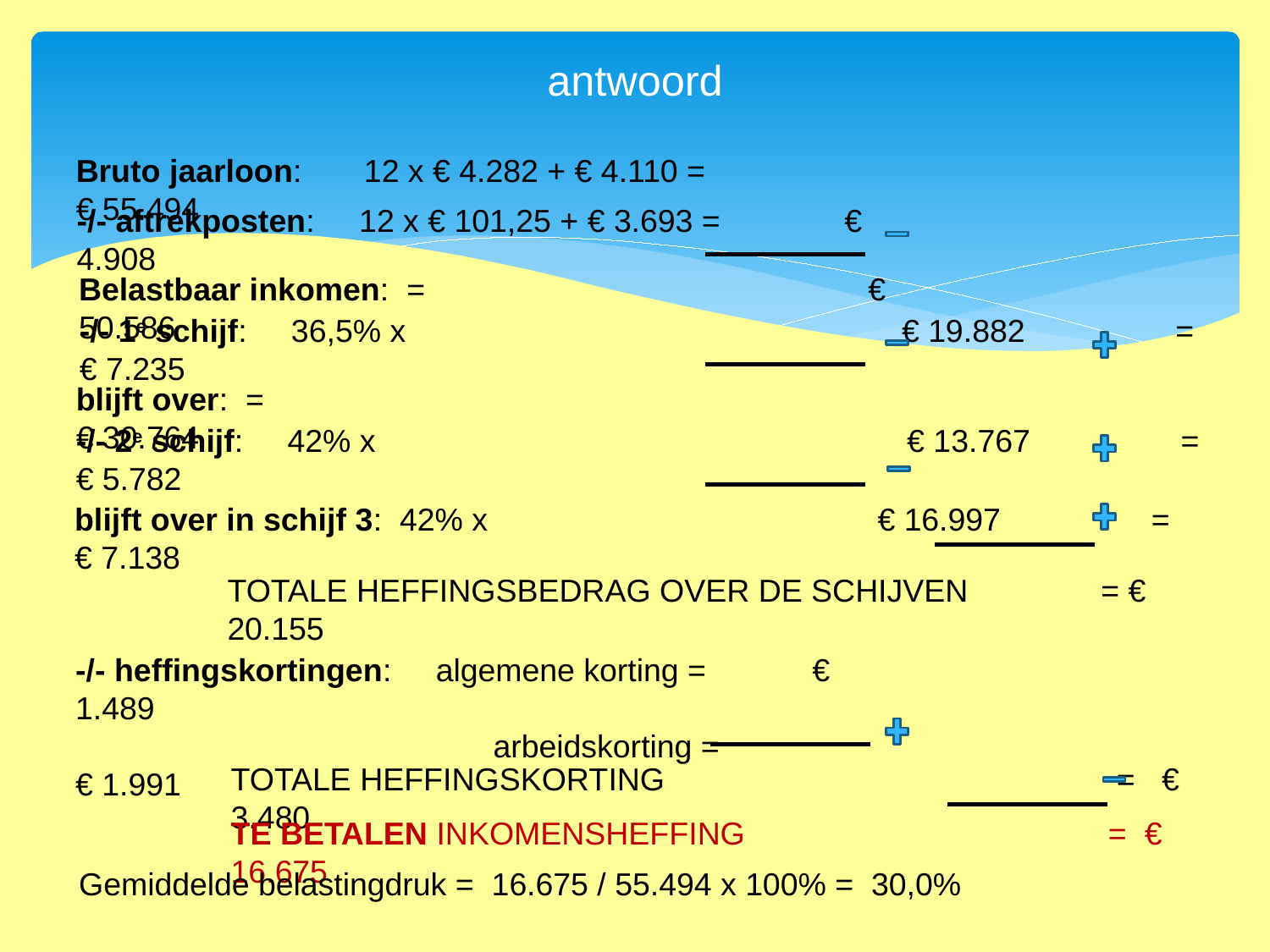

# antwoord
Bruto jaarloon:       12 x € 4.282 + € 4.110 =                € 55.494
-/- aftrekposten:     12 x € 101,25 + € 3.693 =              €  4.908

Belastbaar inkomen:  =                                                  € 50.586
-/- 1e schijf:     36,5% x                                                        € 19.882                 = € 7.235

blijft over:  =                                                                       € 30.764
-/- 2e schijf:     42% x                                                            € 13.767                 = € 5.782

blijft over in schijf 3:  42% x                                            € 16.997                 = € 7.138

TOTALE HEFFINGSBEDRAG OVER DE SCHIJVEN               = € 20.155
-/- heffingskortingen:     algemene korting =            €  1.489
                                               arbeidskorting =                  € 1.991

TOTALE HEFFINGSKORTING                                                   =   € 3.480

TE BETALEN INKOMENSHEFFING                                         =  € 16.675
Gemiddelde belastingdruk =  16.675 / 55.494 x 100% =  30,0%